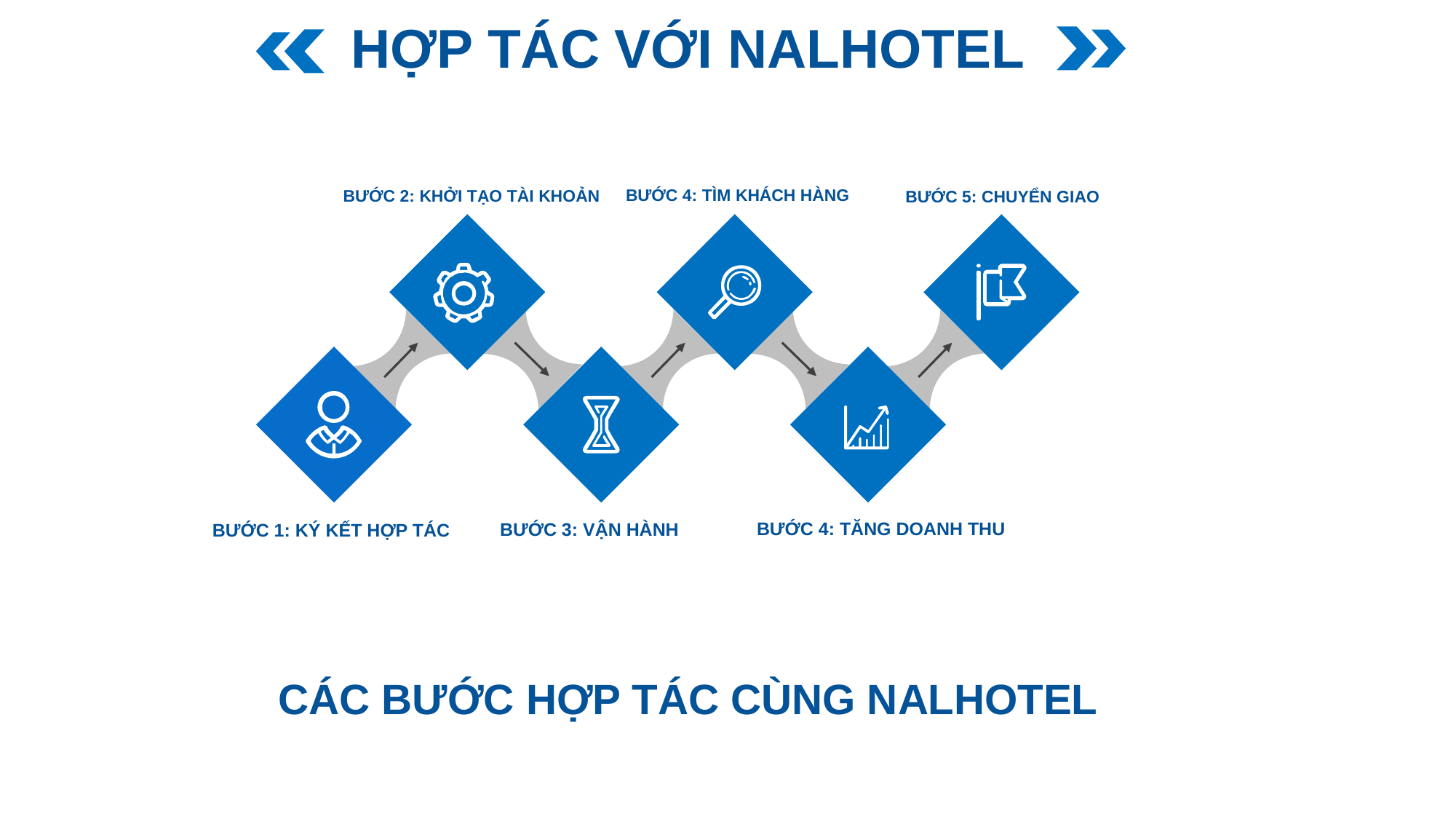

HỢP TÁC VỚI NALHOTEL

BƯỚC 4: TÌM KHÁCH HÀNG
BƯỚC 2: KHỞI TẠO TÀI KHOẢN
BƯỚC 5: CHUYỂN GIAO

BƯỚC 4: TĂNG DOANH THU
BƯỚC 3: VẬN HÀNH
BƯỚC 1: KÝ KẾT HỢP TÁC
CÁC BƯỚC HỢP TÁC CÙNG NALHOTEL